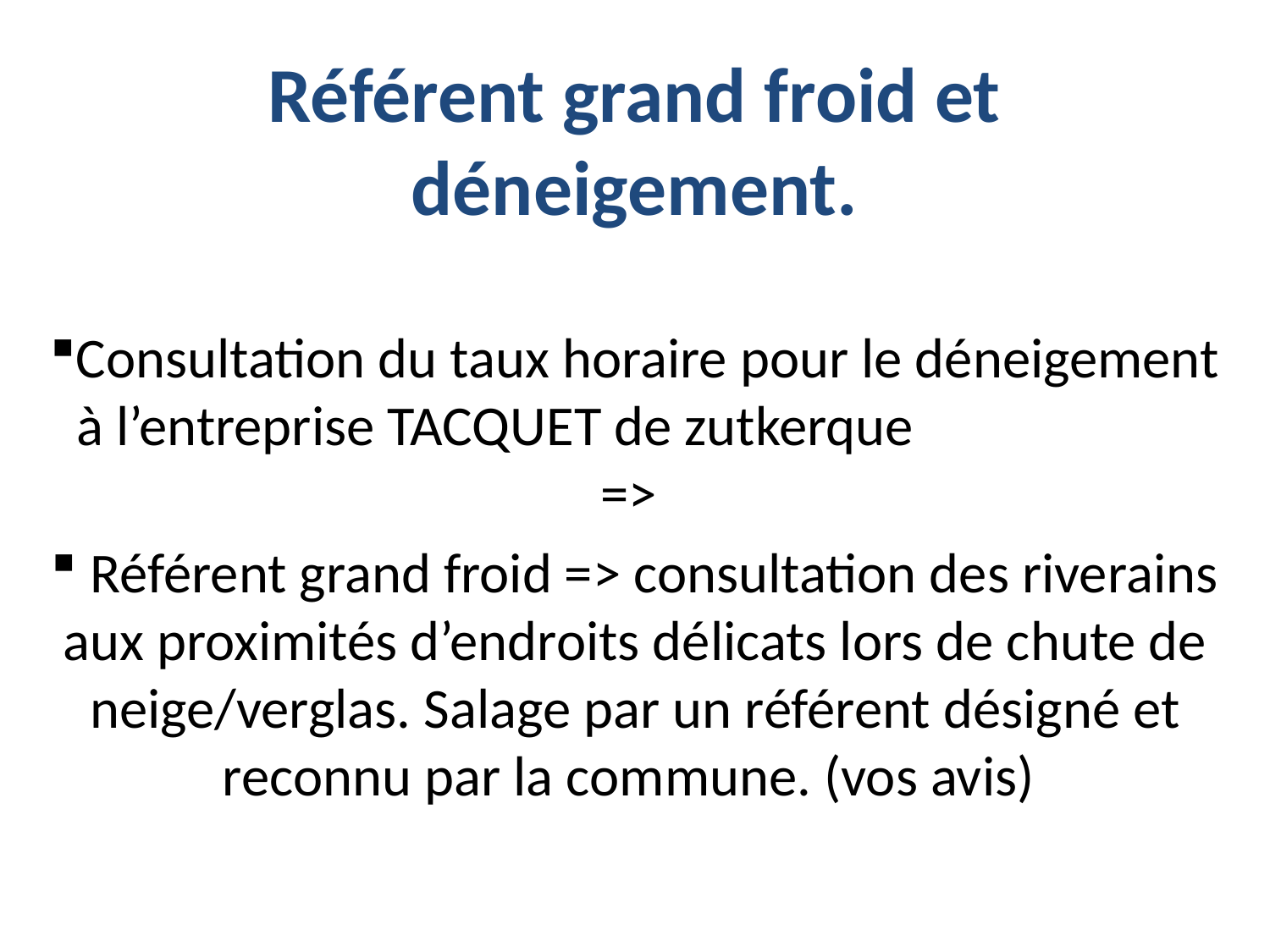

# Référent grand froid et déneigement.

Consultation du taux horaire pour le déneigement à l’entreprise TACQUET de zutkerque                       =>
 Référent grand froid => consultation des riverains aux proximités d’endroits délicats lors de chute de neige/verglas. Salage par un référent désigné et reconnu par la commune. (vos avis)